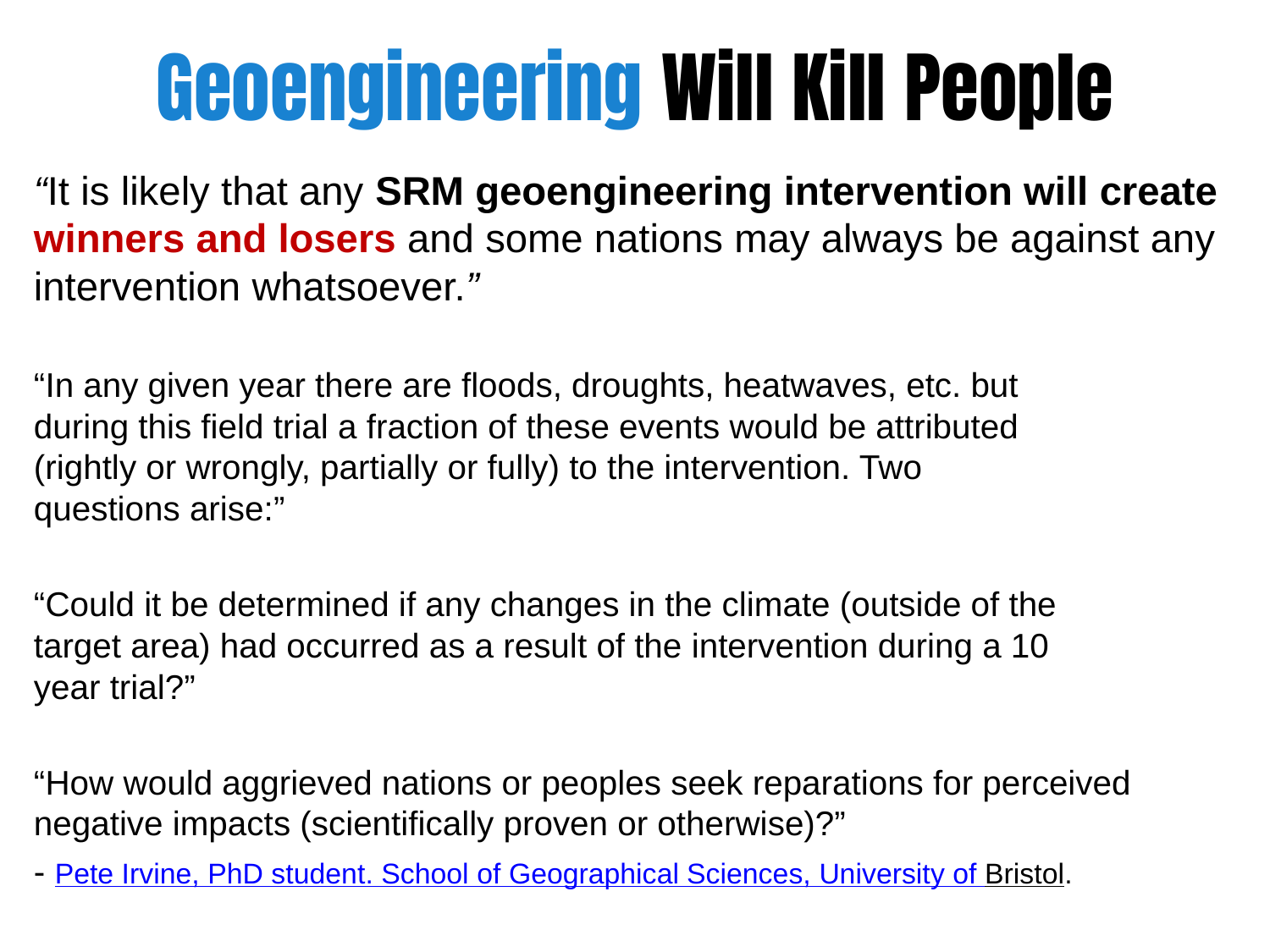

# Geoengineering Will Kill People
“It is likely that any SRM geoengineering intervention will create winners and losers and some nations may always be against any intervention whatsoever.”

“In any given year there are floods, droughts, heatwaves, etc. but
during this field trial a fraction of these events would be attributed
(rightly or wrongly, partially or fully) to the intervention. Two
questions arise:”

“Could it be determined if any changes in the climate (outside of the
target area) had occurred as a result of the intervention during a 10
year trial?”

“How would aggrieved nations or peoples seek reparations for perceived negative impacts (scientifically proven or otherwise)?”
- Pete Irvine, PhD student. School of Geographical Sciences, University of Bristol.